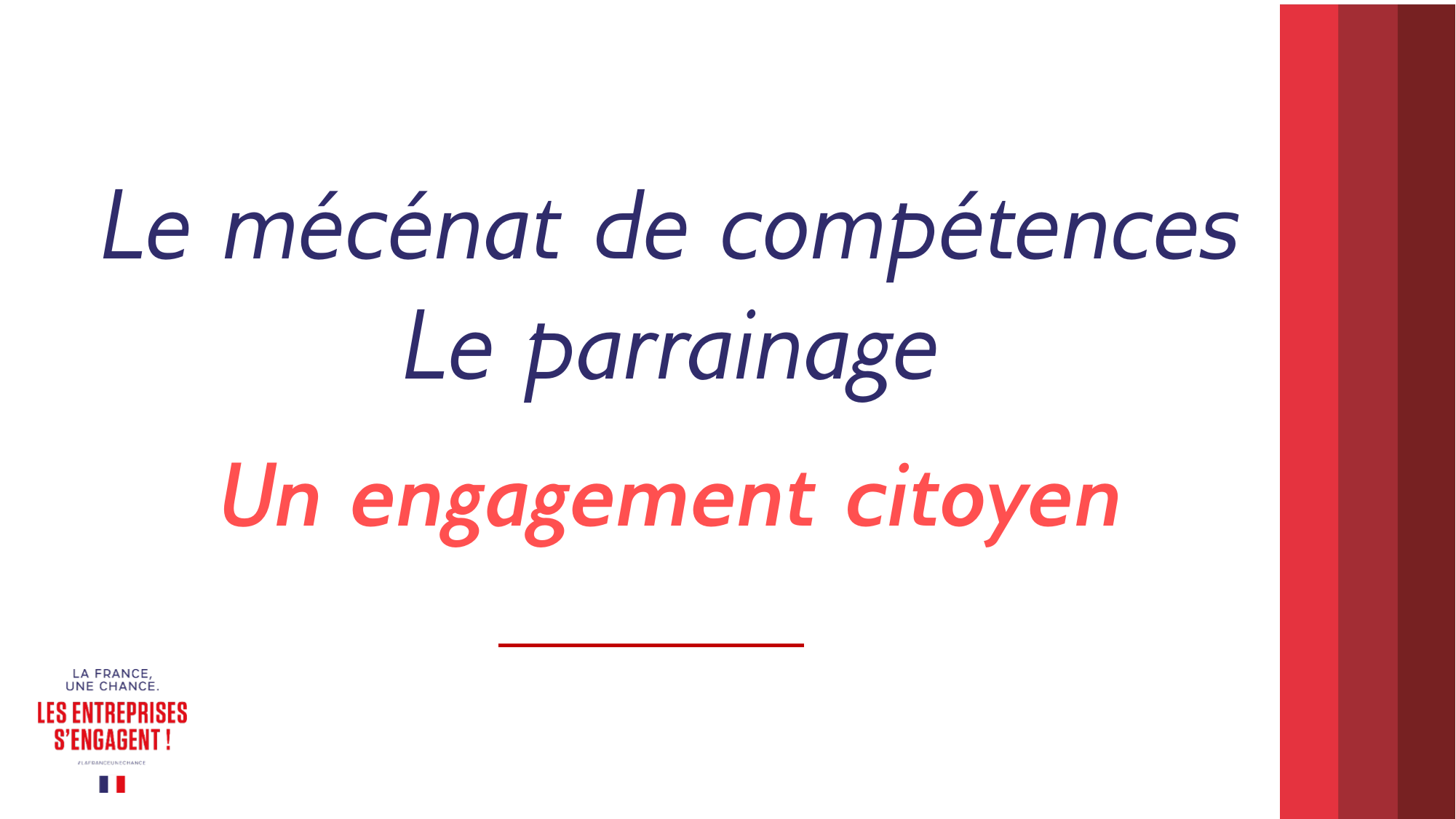

Le mécénat de compétences
Le parrainage

Un engagement citoyen